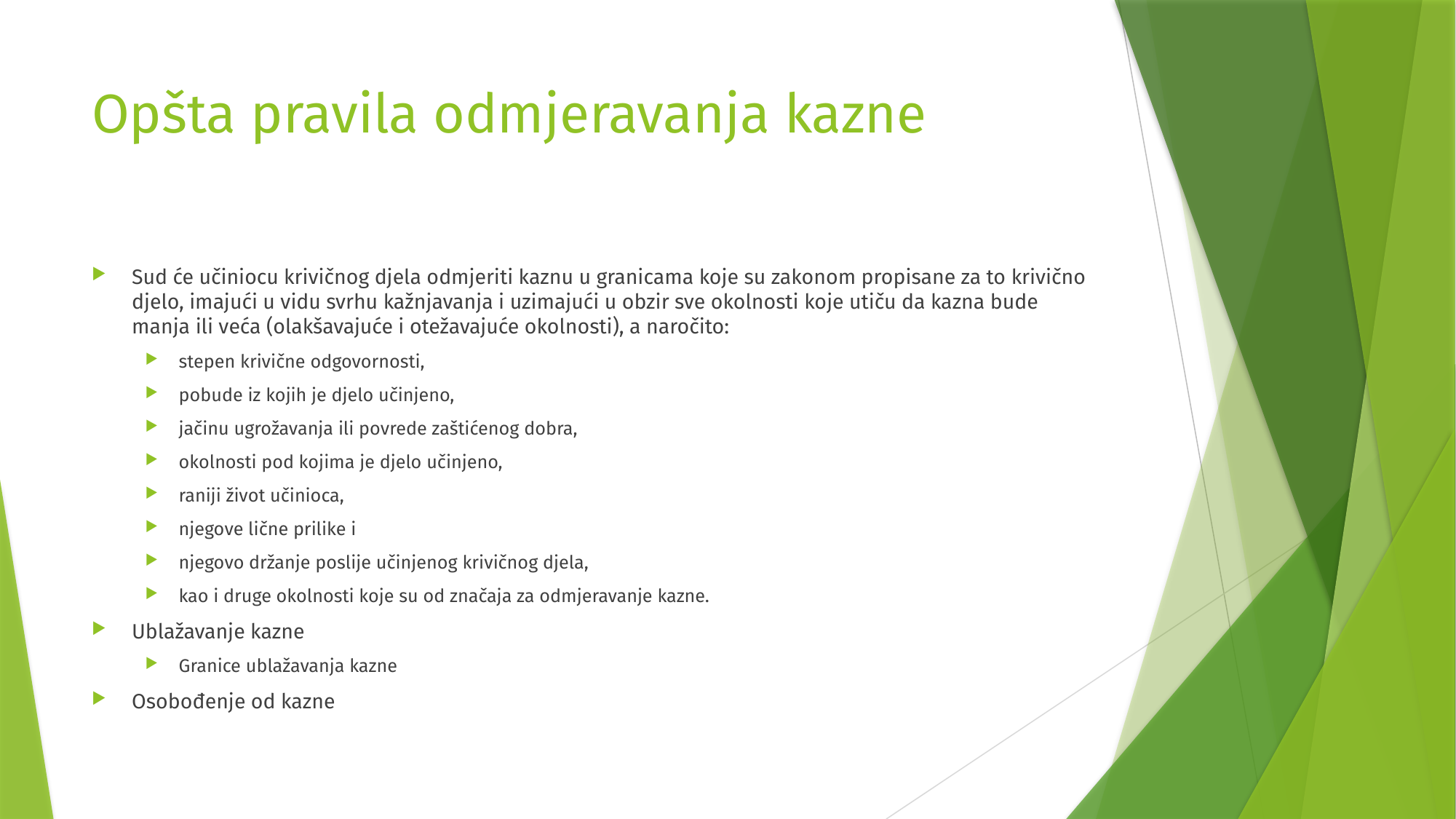

# Opšta pravila odmjeravanja kazne
Sud će učiniocu krivičnog djela odmjeriti kaznu u granicama koje su zakonom propisane za to krivično djelo, imajući u vidu svrhu kažnjavanja i uzimajući u obzir sve okolnosti koje utiču da kazna bude manja ili veća (olakšavajuće i otežavajuće okolnosti), a naročito:
stepen krivične odgovornosti,
pobude iz kojih je djelo učinjeno,
jačinu ugrožavanja ili povrede zaštićenog dobra,
okolnosti pod kojima je djelo učinjeno,
raniji život učinioca,
njegove lične prilike i
njegovo držanje poslije učinjenog krivičnog djela,
kao i druge okolnosti koje su od značaja za odmjeravanje kazne.
Ublažavanje kazne
Granice ublažavanja kazne
Osobođenje od kazne